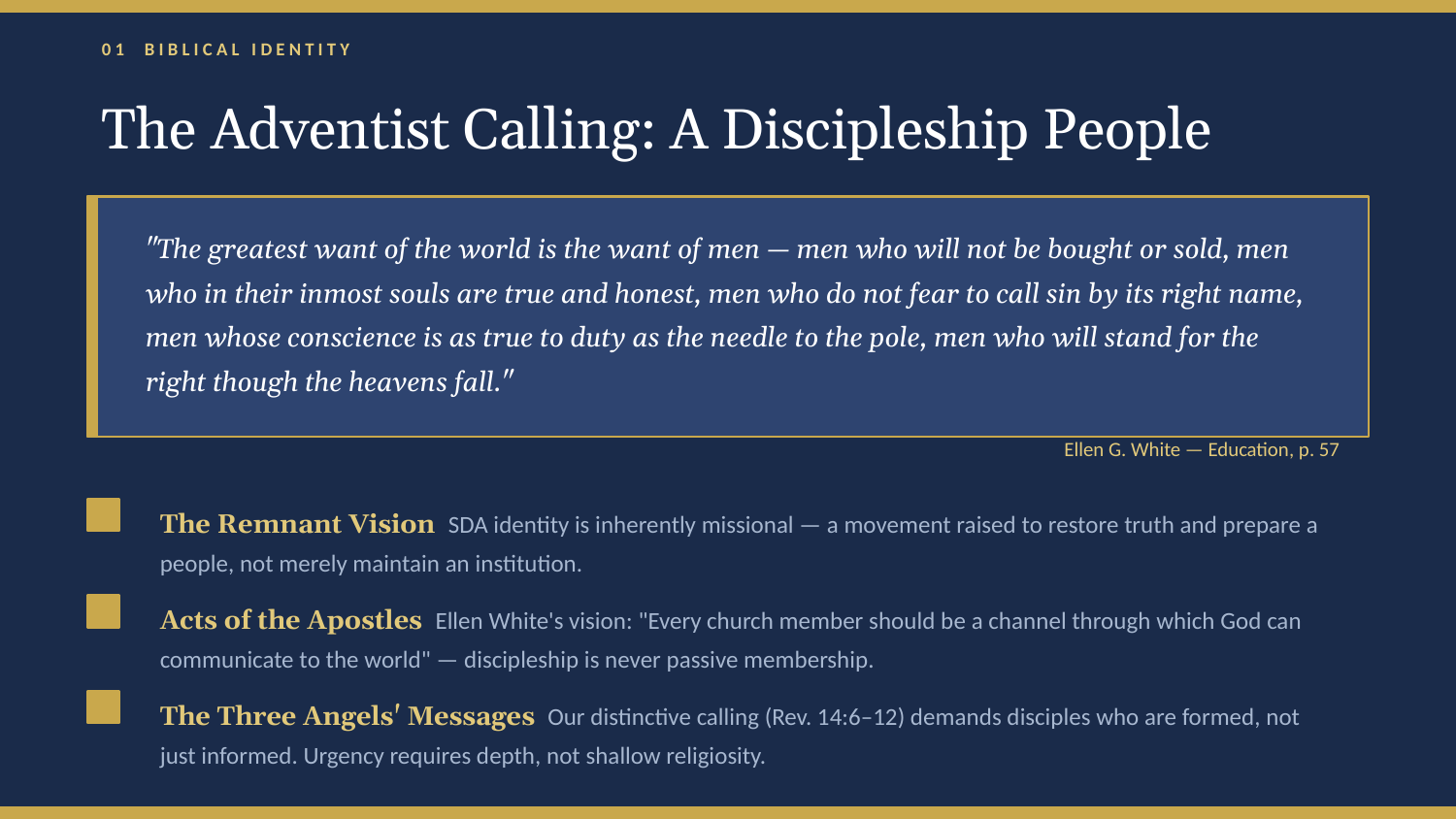

01  BIBLICAL IDENTITY
The Adventist Calling: A Discipleship People

"The greatest want of the world is the want of men — men who will not be bought or sold, men who in their inmost souls are true and honest, men who do not fear to call sin by its right name, men whose conscience is as true to duty as the needle to the pole, men who will stand for the right though the heavens fall."
Ellen G. White — Education, p. 57
The Remnant Vision  SDA identity is inherently missional — a movement raised to restore truth and prepare a people, not merely maintain an institution.

Acts of the Apostles  Ellen White's vision: "Every church member should be a channel through which God can communicate to the world" — discipleship is never passive membership.

The Three Angels' Messages  Our distinctive calling (Rev. 14:6–12) demands disciples who are formed, not just informed. Urgency requires depth, not shallow religiosity.